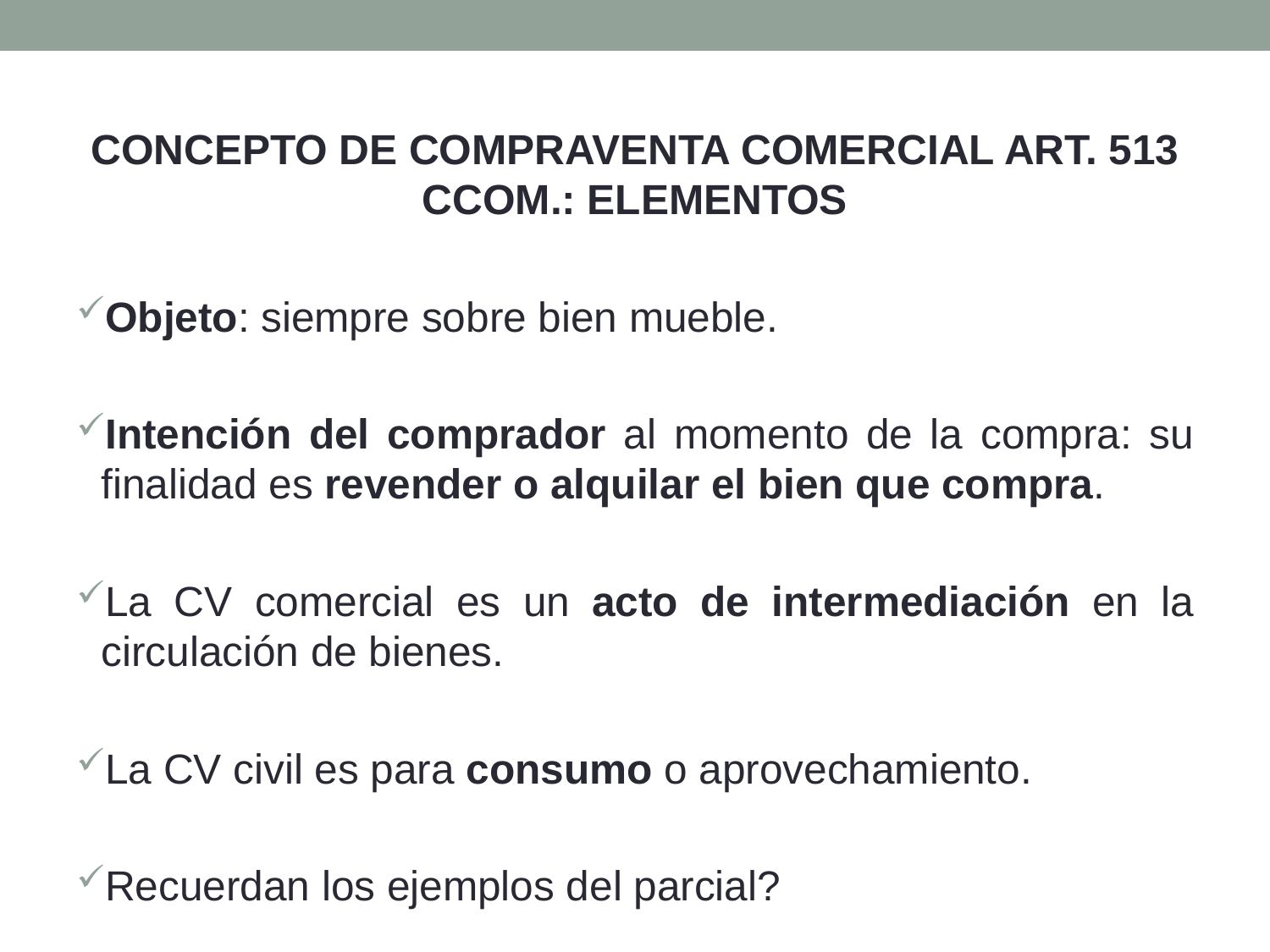

CONCEPTO DE COMPRAVENTA COMERCIAL ART. 513 CCOM.: ELEMENTOS

Objeto: siempre sobre bien mueble.

Intención del comprador al momento de la compra: su finalidad es revender o alquilar el bien que compra.

La CV comercial es un acto de intermediación en la circulación de bienes.

La CV civil es para consumo o aprovechamiento.

Recuerdan los ejemplos del parcial?